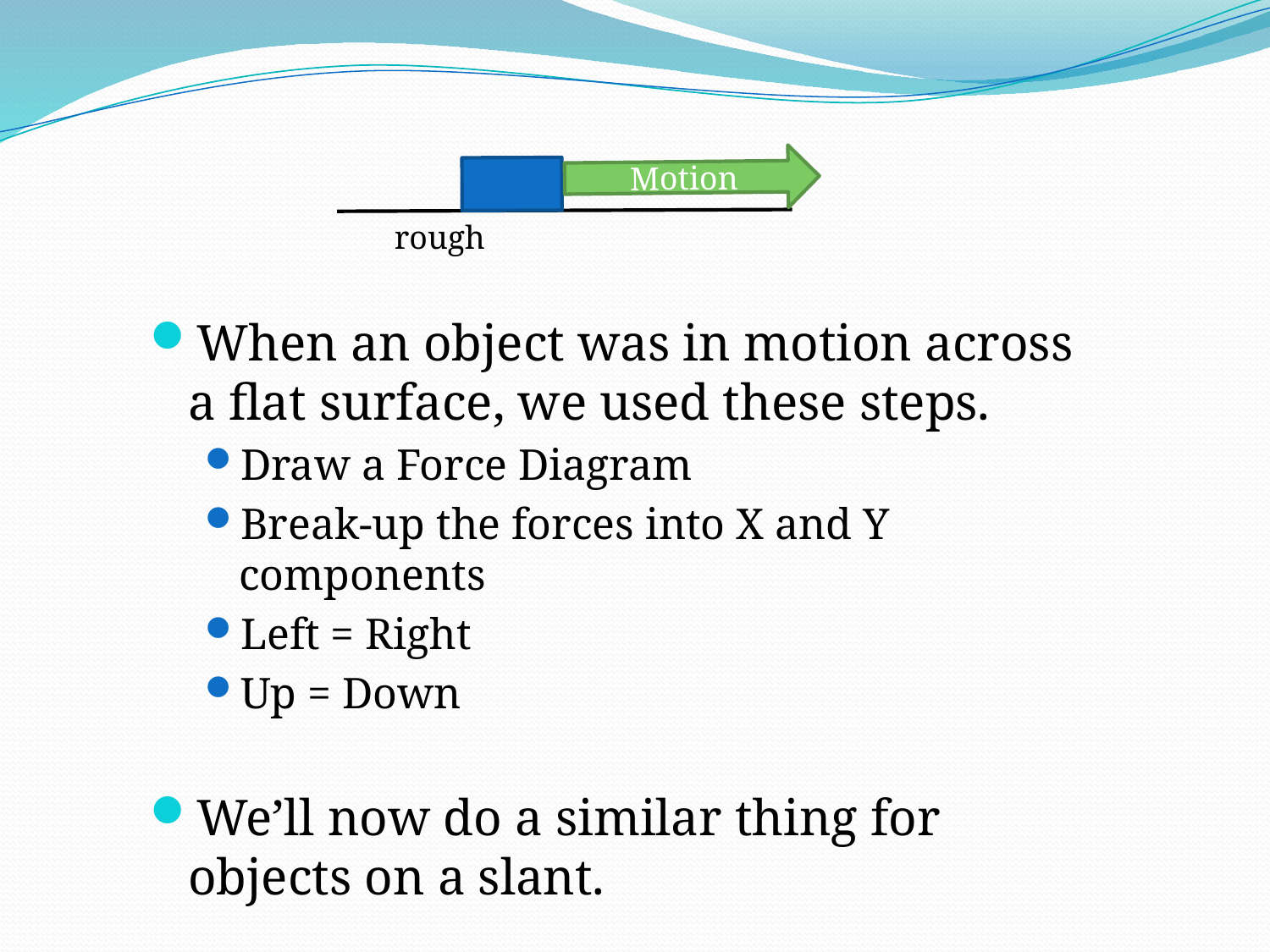

rough
Motion
When an object was in motion across a flat surface, we used these steps.
Draw a Force Diagram
Break-up the forces into X and Y components
Left = Right
Up = Down

We’ll now do a similar thing for objects on a slant.